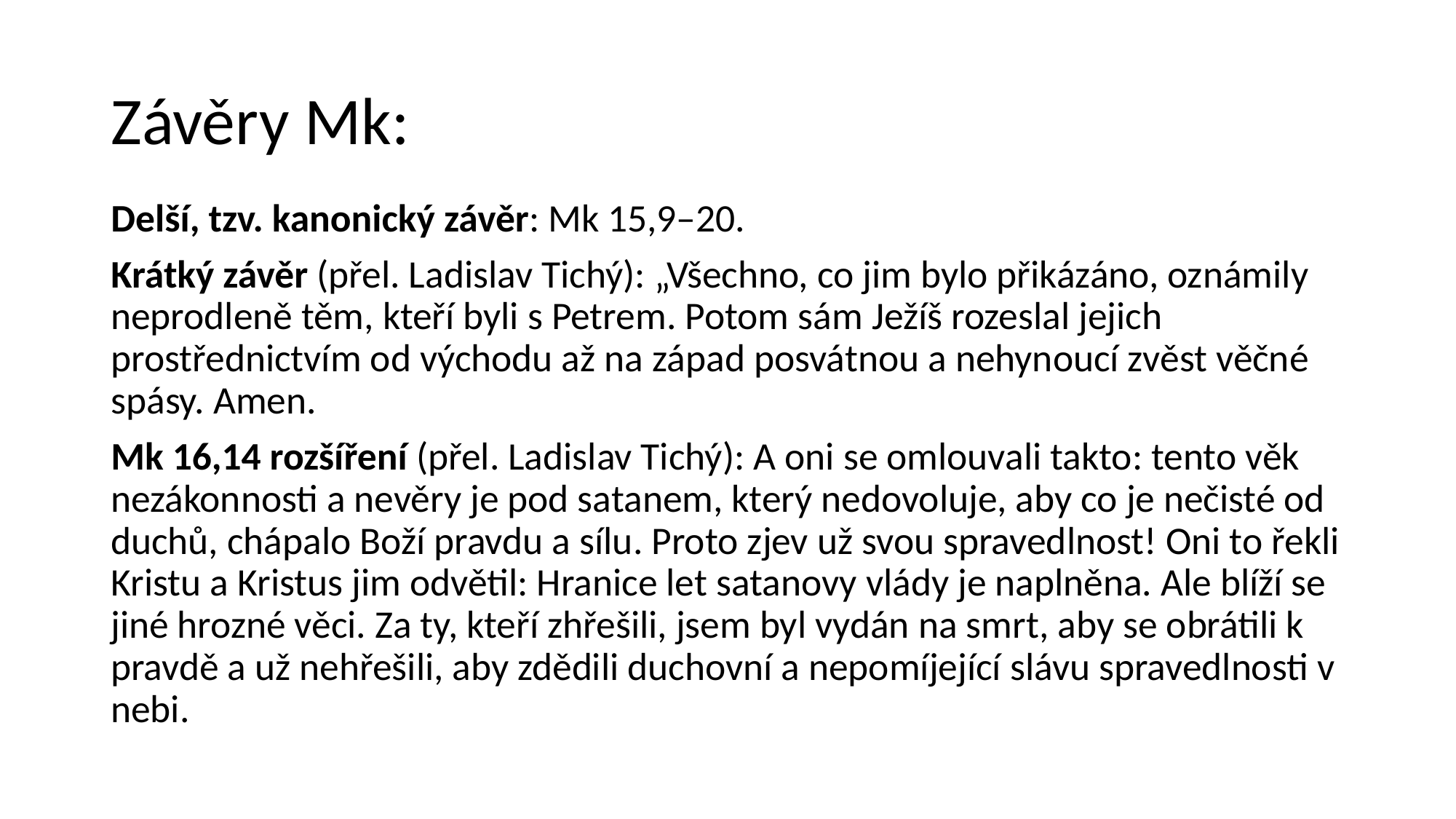

# Závěry Mk:
Delší, tzv. kanonický závěr: Mk 15,9–20.
Krátký závěr (přel. Ladislav Tichý): „Všechno, co jim bylo přikázáno, oznámily neprodleně těm, kteří byli s Petrem. Potom sám Ježíš rozeslal jejich prostřednictvím od východu až na západ posvátnou a nehynoucí zvěst věčné spásy. Amen.
Mk 16,14 rozšíření (přel. Ladislav Tichý): A oni se omlouvali takto: tento věk nezákonnosti a nevěry je pod satanem, který nedovoluje, aby co je nečisté od duchů, chápalo Boží pravdu a sílu. Proto zjev už svou spravedlnost! Oni to řekli Kristu a Kristus jim odvětil: Hranice let satanovy vlády je naplněna. Ale blíží se jiné hrozné věci. Za ty, kteří zhřešili, jsem byl vydán na smrt, aby se obrátili k pravdě a už nehřešili, aby zdědili duchovní a nepomíjející slávu spravedlnosti v nebi.